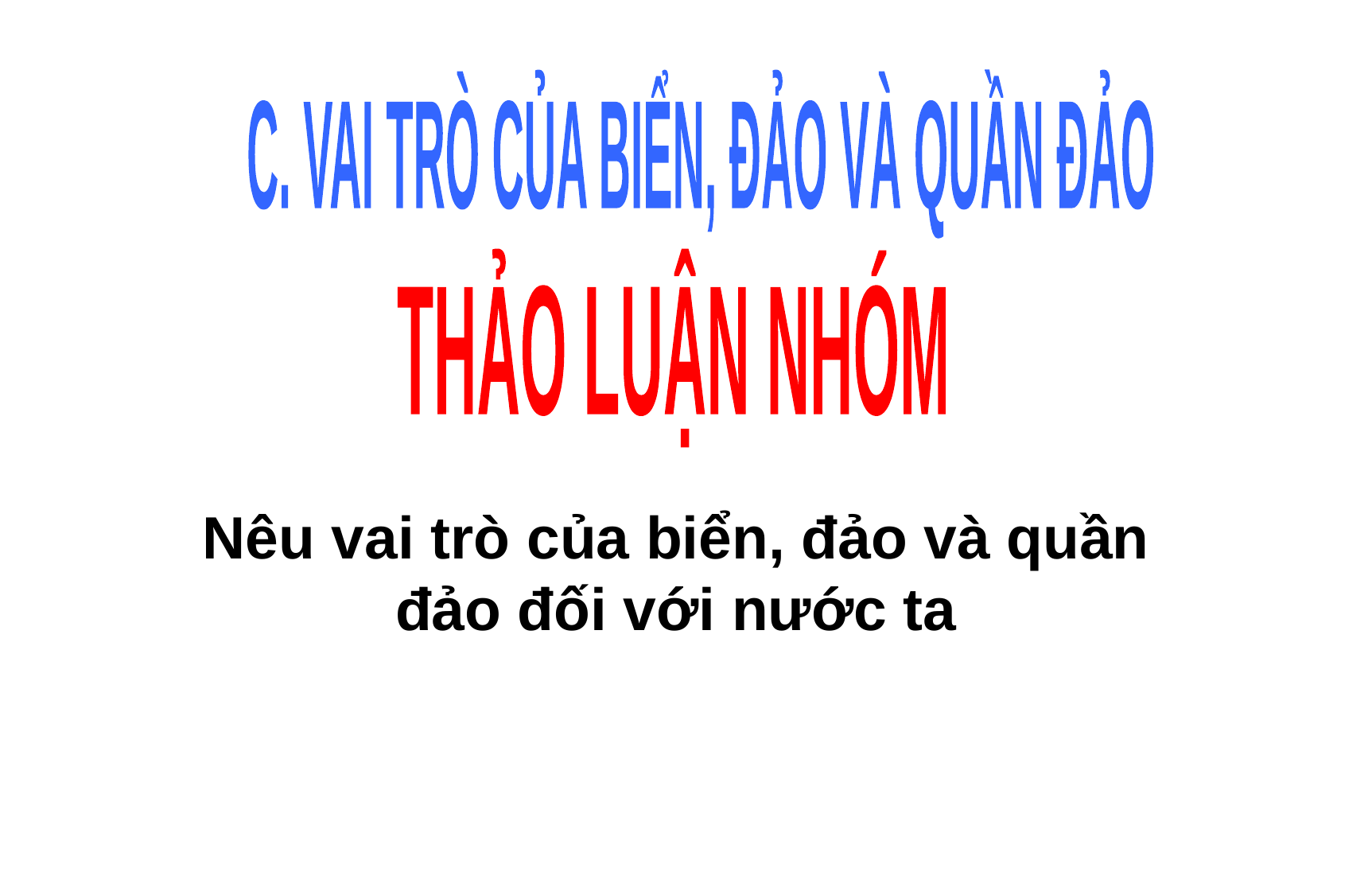

C. VAI TRÒ CỦA BIỂN, ĐẢO VÀ QUẦN ĐẢO
THẢO LUẬN NHÓM

Nêu vai trò của biển, đảo và quần đảo đối với nước ta